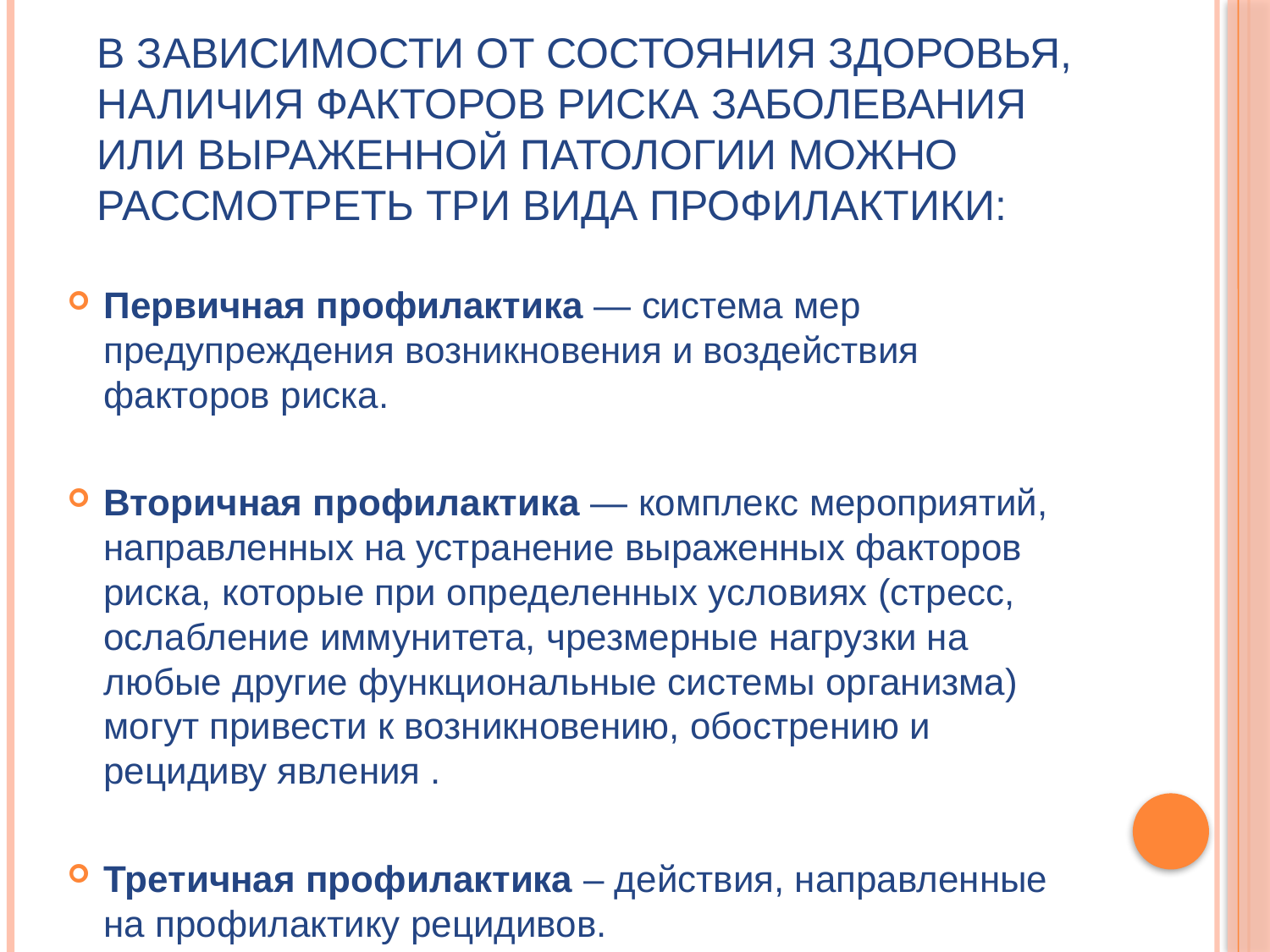

# В зависимости от состояния здоровья, наличия факторов риска заболевания или выраженной патологии можно рассмотреть три вида профилактики:
Первичная профилактика — система мер предупреждения возникновения и воздействия факторов риска.

Вторичная профилактика — комплекс мероприятий, направленных на устранение выраженных факторов риска, которые при определенных условиях (стресс, ослабление иммунитета, чрезмерные нагрузки на любые другие функциональные системы организма) могут привести к возникновению, обострению и рецидиву явления .

Третичная профилактика – действия, направленные на профилактику рецидивов.